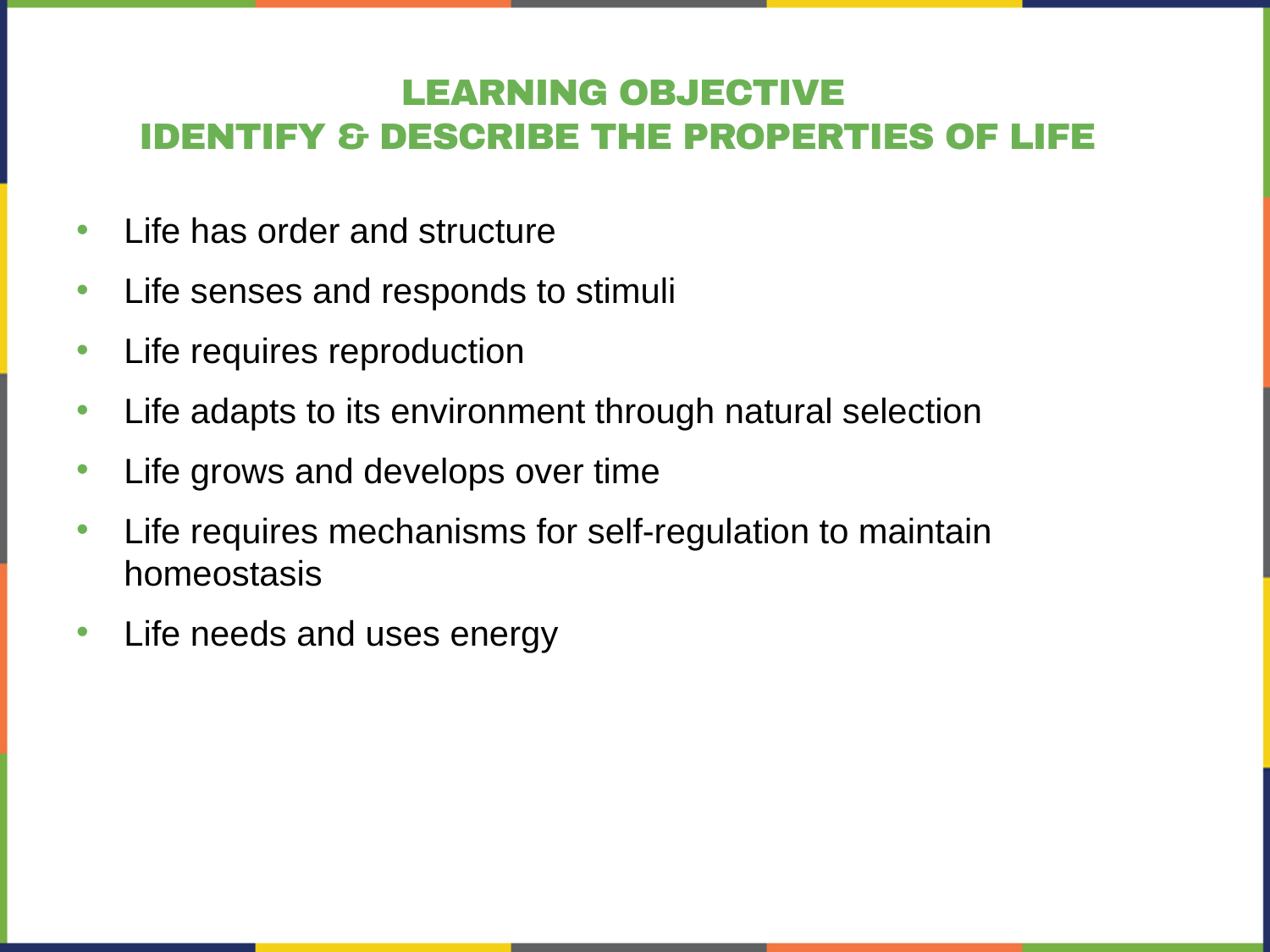

# Learning Objective Identify & describe the properties of life
Life has order and structure
Life senses and responds to stimuli
Life requires reproduction
Life adapts to its environment through natural selection
Life grows and develops over time
Life requires mechanisms for self-regulation to maintain homeostasis
Life needs and uses energy